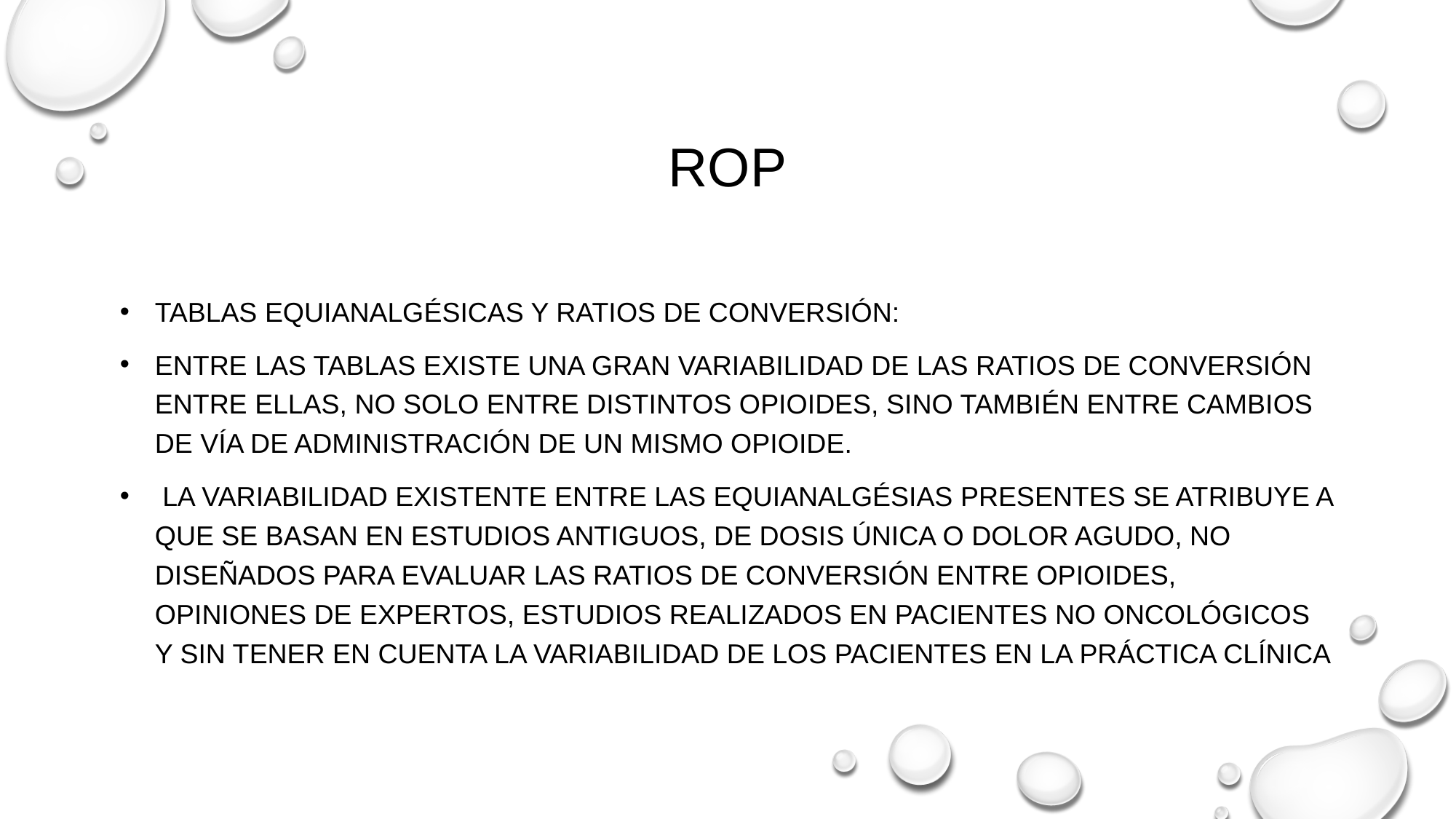

rop
Tablas equianalgésicas y ratios de conversión:
Entre las tablas existe una gran variabilidad de las ratios de conversión entre ellas, no solo entre distintos opioides, sino también entre cambios de vía de administración de un mismo opioide.
 La variabilidad existente entre las equianalgésias presentes se atribuye a que se basan en estudios antiguos, de dosis única o dolor agudo, no diseñados para evaluar las ratios de conversión entre opioides, opiniones de expertos, estudios realizados en pacientes no oncológicos y sin tener en cuenta la variabilidad de los pacientes en la práctica clínica